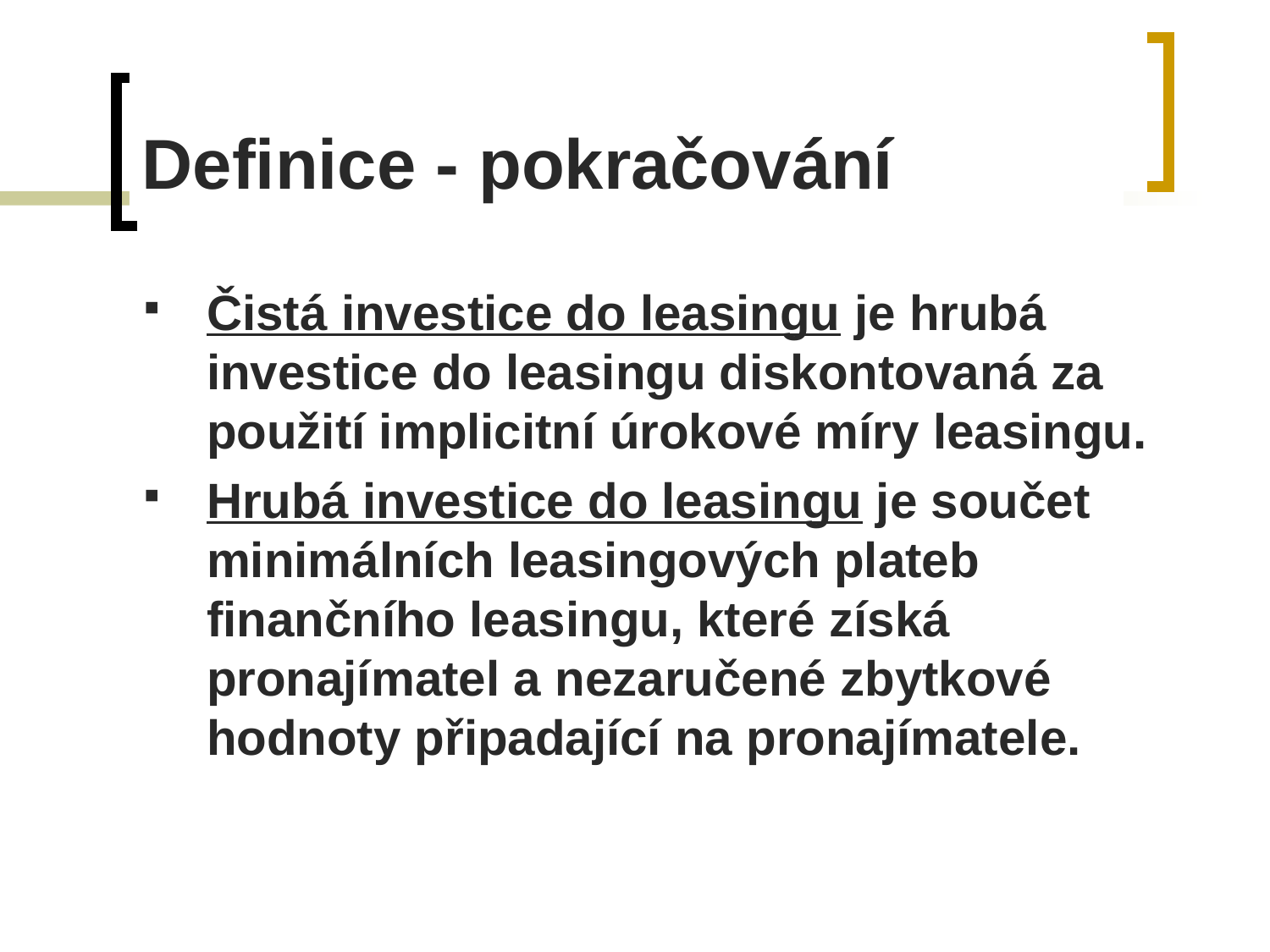

# Definice - pokračování
Čistá investice do leasingu je hrubá investice do leasingu diskontovaná za použití implicitní úrokové míry leasingu.
Hrubá investice do leasingu je součet minimálních leasingových plateb finančního leasingu, které získá pronajímatel a nezaručené zbytkové hodnoty připadající na pronajímatele.